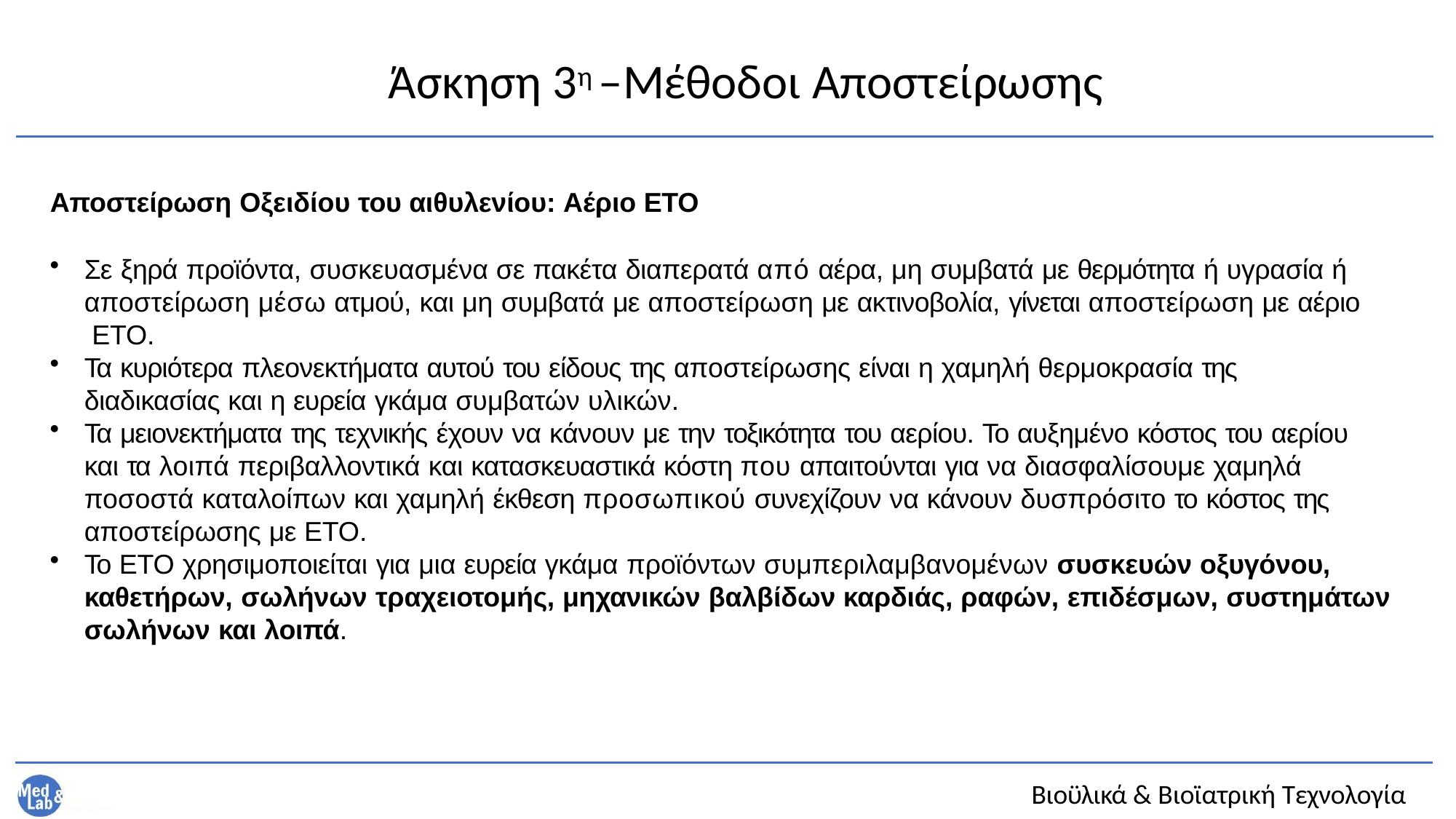

# Άσκηση 3η –Μέθοδοι Αποστείρωσης
Αποστείρωση Οξειδίου του αιθυλενίου: Αέριο ETO

Σε ξηρά προϊόντα, συσκευασμένα σε πακέτα διαπερατά από αέρα, μη συμβατά με θερμότητα ή υγρασία ή  αποστείρωση μέσω ατμού, και μη συμβατά με αποστείρωση με ακτινοβολία, γίνεται αποστείρωση με αέριο  ETO.
Τα κυριότερα πλεονεκτήματα αυτού του είδους της αποστείρωσης είναι η χαμηλή θερμοκρασία της
διαδικασίας και η ευρεία γκάμα συμβατών υλικών.
Τα μειονεκτήματα της τεχνικής έχουν να κάνουν με την τοξικότητα του αερίου. Το αυξημένο κόστος του αερίου  και τα λοιπά περιβαλλοντικά και κατασκευαστικά κόστη που απαιτούνται για να διασφαλίσουμε χαμηλά  ποσοστά καταλοίπων και χαμηλή έκθεση προσωπικού συνεχίζουν να κάνουν δυσπρόσιτο το κόστος της  αποστείρωσης με ETO.
Το ΕΤΟ χρησιμοποιείται για μια ευρεία γκάμα προϊόντων συμπεριλαμβανομένων συσκευών οξυγόνου,
καθετήρων, σωλήνων τραχειοτομής, μηχανικών βαλβίδων καρδιάς, ραφών, επιδέσμων, συστημάτων  σωλήνων και λοιπά.
Βιοϋλικά & Βιοϊατρική Τεχνολογία